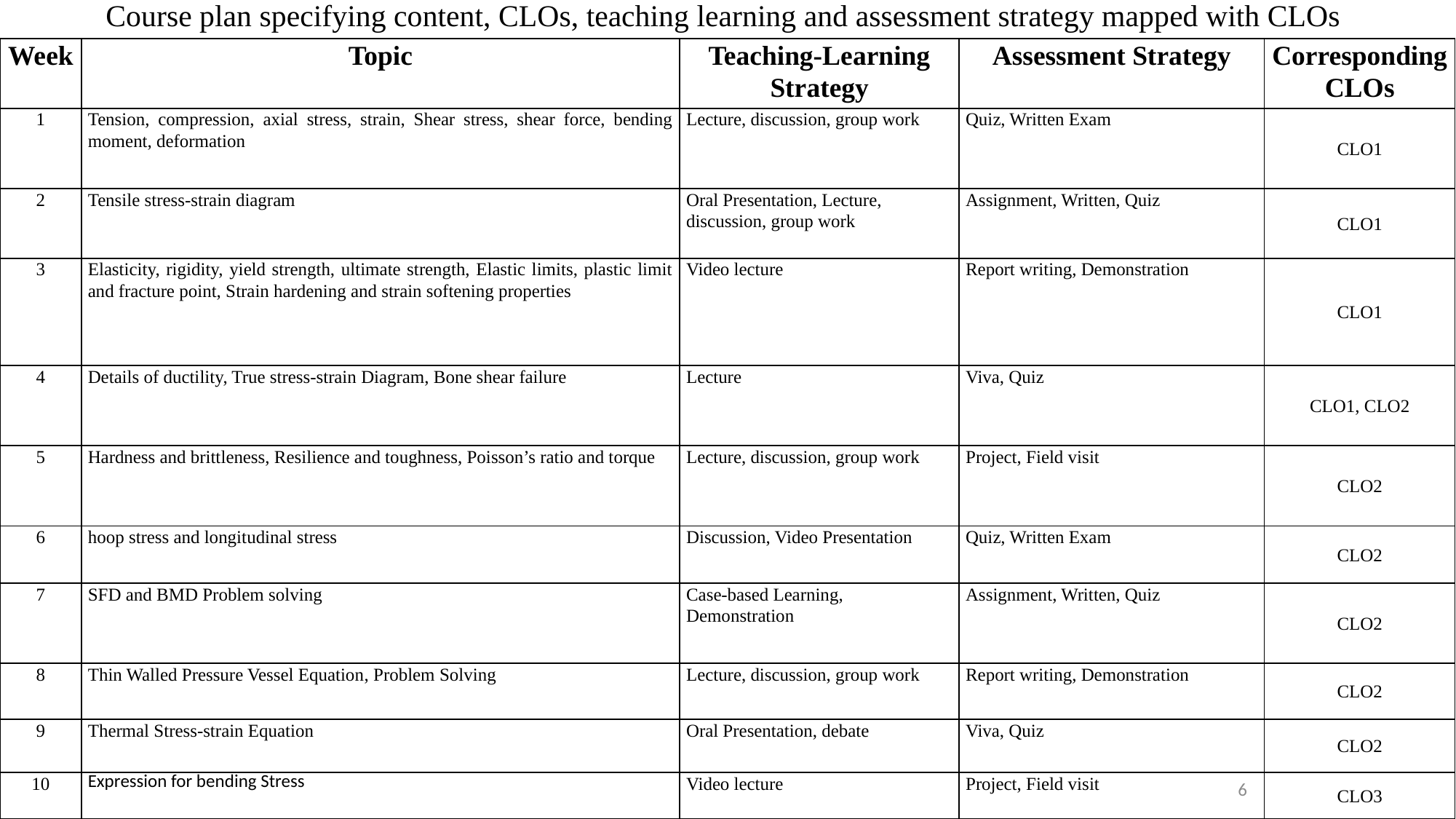

Course plan specifying content, CLOs, teaching learning and assessment strategy mapped with CLOs
| Week | Topic | Teaching-Learning Strategy | Assessment Strategy | Corresponding CLOs |
| --- | --- | --- | --- | --- |
| 1 | Tension, compression, axial stress, strain, Shear stress, shear force, bending moment, deformation | Lecture, discussion, group work | Quiz, Written Exam | CLO1 |
| 2 | Tensile stress-strain diagram | Oral Presentation, Lecture, discussion, group work | Assignment, Written, Quiz | CLO1 |
| 3 | Elasticity, rigidity, yield strength, ultimate strength, Elastic limits, plastic limit and fracture point, Strain hardening and strain softening properties | Video lecture | Report writing, Demonstration | CLO1 |
| 4 | Details of ductility, True stress-strain Diagram, Bone shear failure | Lecture | Viva, Quiz | CLO1, CLO2 |
| 5 | Hardness and brittleness, Resilience and toughness, Poisson’s ratio and torque | Lecture, discussion, group work | Project, Field visit | CLO2 |
| 6 | hoop stress and longitudinal stress | Discussion, Video Presentation | Quiz, Written Exam | CLO2 |
| 7 | SFD and BMD Problem solving | Case-based Learning, Demonstration | Assignment, Written, Quiz | CLO2 |
| 8 | Thin Walled Pressure Vessel Equation, Problem Solving | Lecture, discussion, group work | Report writing, Demonstration | CLO2 |
| 9 | Thermal Stress-strain Equation | Oral Presentation, debate | Viva, Quiz | CLO2 |
| 10 | Expression for bending Stress | Video lecture | Project, Field visit | CLO3 |
6